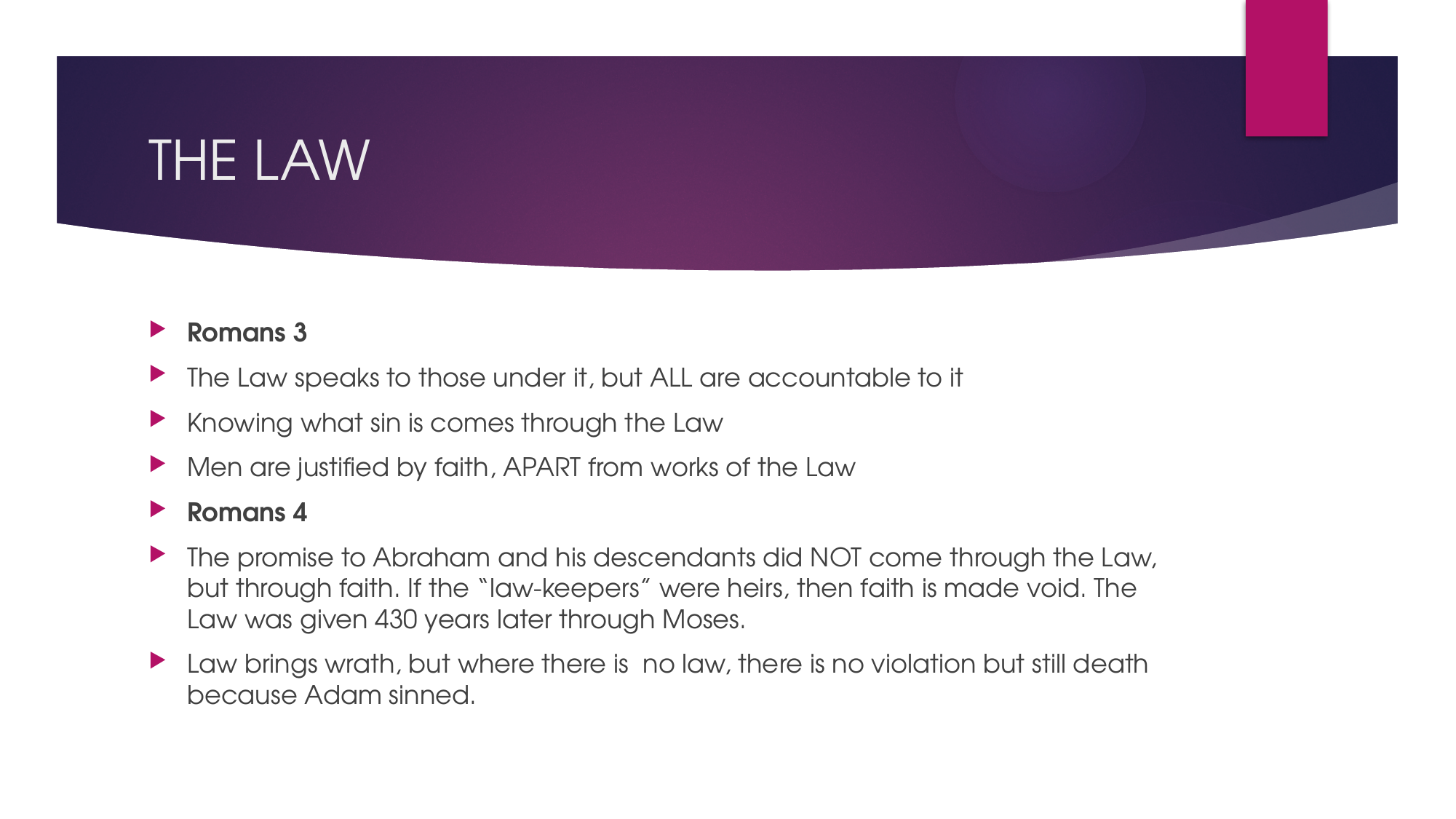

# THE LAW
Romans 3
The Law speaks to those under it, but ALL are accountable to it
Knowing what sin is comes through the Law
Men are justified by faith, APART from works of the Law
Romans 4
The promise to Abraham and his descendants did NOT come through the Law, but through faith. If the “law-keepers” were heirs, then faith is made void. The Law was given 430 years later through Moses.
Law brings wrath, but where there is  no law, there is no violation but still death because Adam sinned.